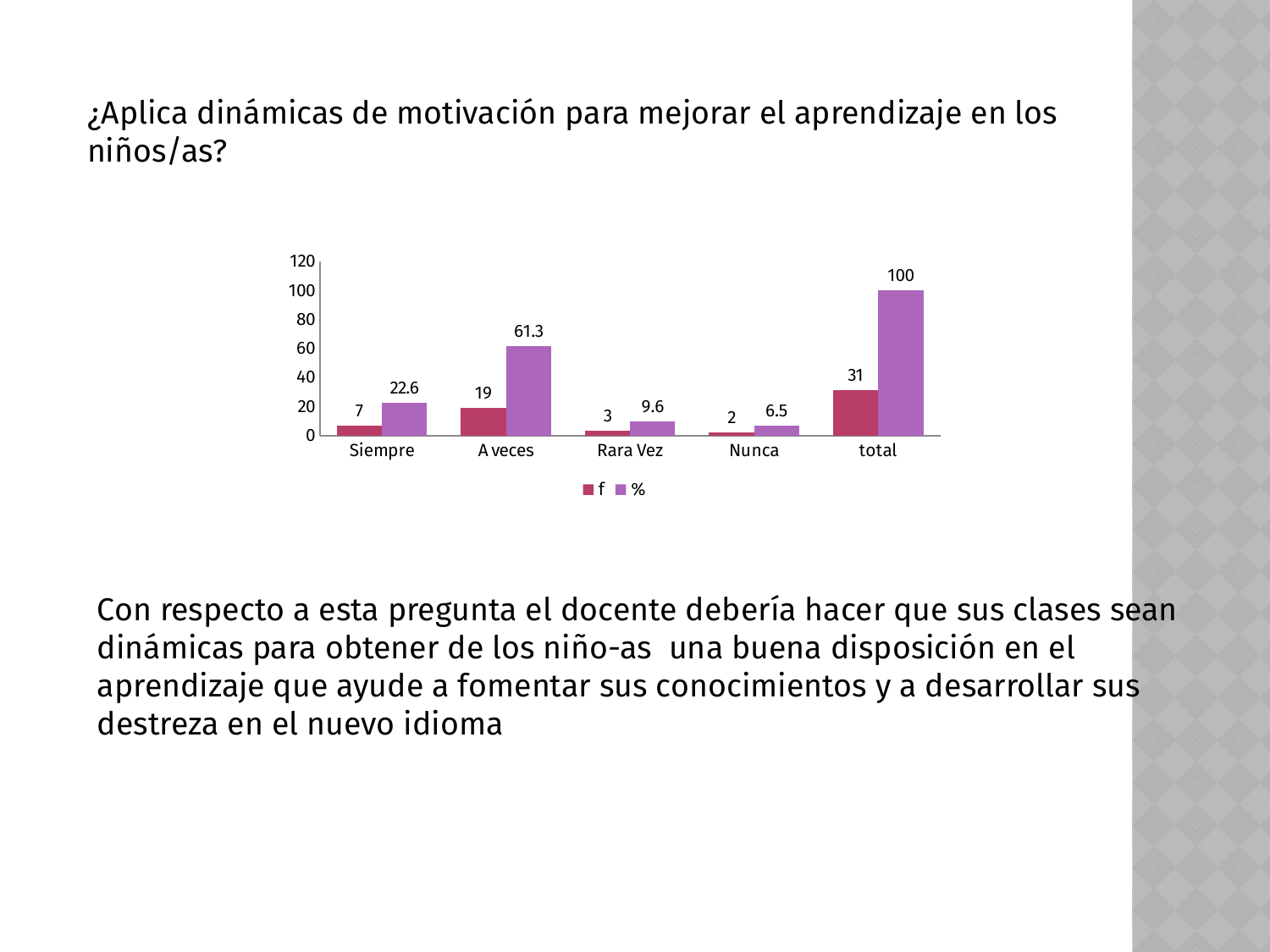

¿Aplica dinámicas de motivación para mejorar el aprendizaje en los niños/as?

### Chart

| Category | f | % |
|---|---|---|
| Siempre | 7.0 | 22.6 |
| A veces | 19.0 | 61.3 |
| Rara Vez | 3.0 | 9.6 |
| Nunca | 2.0 | 6.5 |
| total | 31.0 | 100.0 |
Con respecto a esta pregunta el docente debería hacer que sus clases sean dinámicas para obtener de los niño-as  una buena disposición en el aprendizaje que ayude a fomentar sus conocimientos y a desarrollar sus destreza en el nuevo idioma